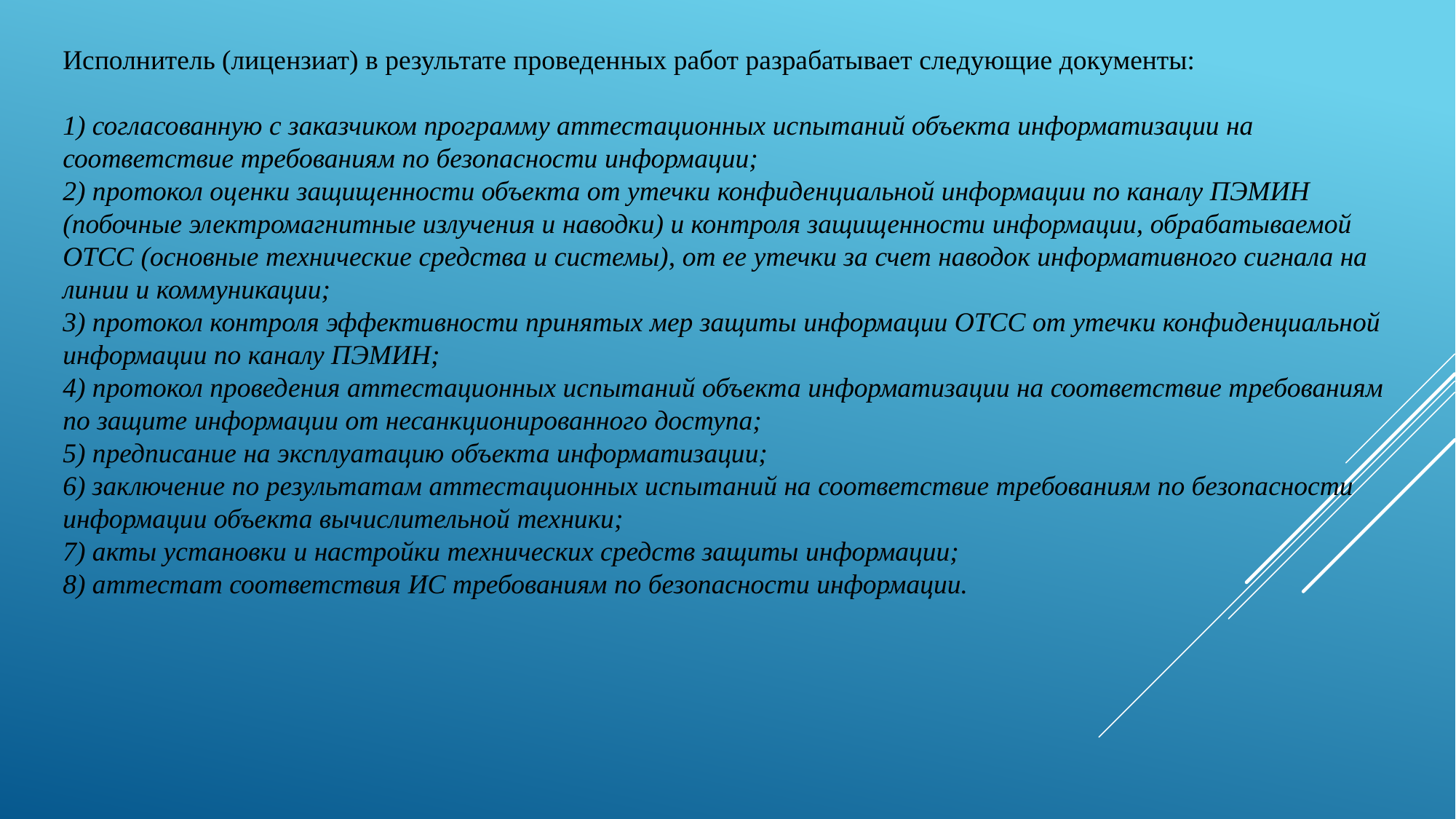

Исполнитель (лицензиат) в результате проведенных работ разрабатывает следующие документы:

1) согласованную с заказчиком программу аттестационных испытаний объекта информатизации на соответствие требованиям по безопасности информации;
2) протокол оценки защищенности объекта от утечки конфиденциальной информации по каналу ПЭМИН (побочные электромагнитные излучения и наводки) и контроля защищенности информации, обрабатываемой ОТСС (основные технические средства и системы), от ее утечки за счет наводок информативного сигнала на линии и коммуникации;
3) протокол контроля эффективности принятых мер защиты информации ОТСС от утечки конфиденциальной информации по каналу ПЭМИН;
4) протокол проведения аттестационных испытаний объекта информатизации на соответствие требованиям по защите информации от несанкционированного доступа;
5) предписание на эксплуатацию объекта информатизации;
6) заключение по результатам аттестационных испытаний на соответствие требованиям по безопасности информации объекта вычислительной техники;
7) акты установки и настройки технических средств защиты информации;
8) аттестат соответствия ИС требованиям по безопасности информации.